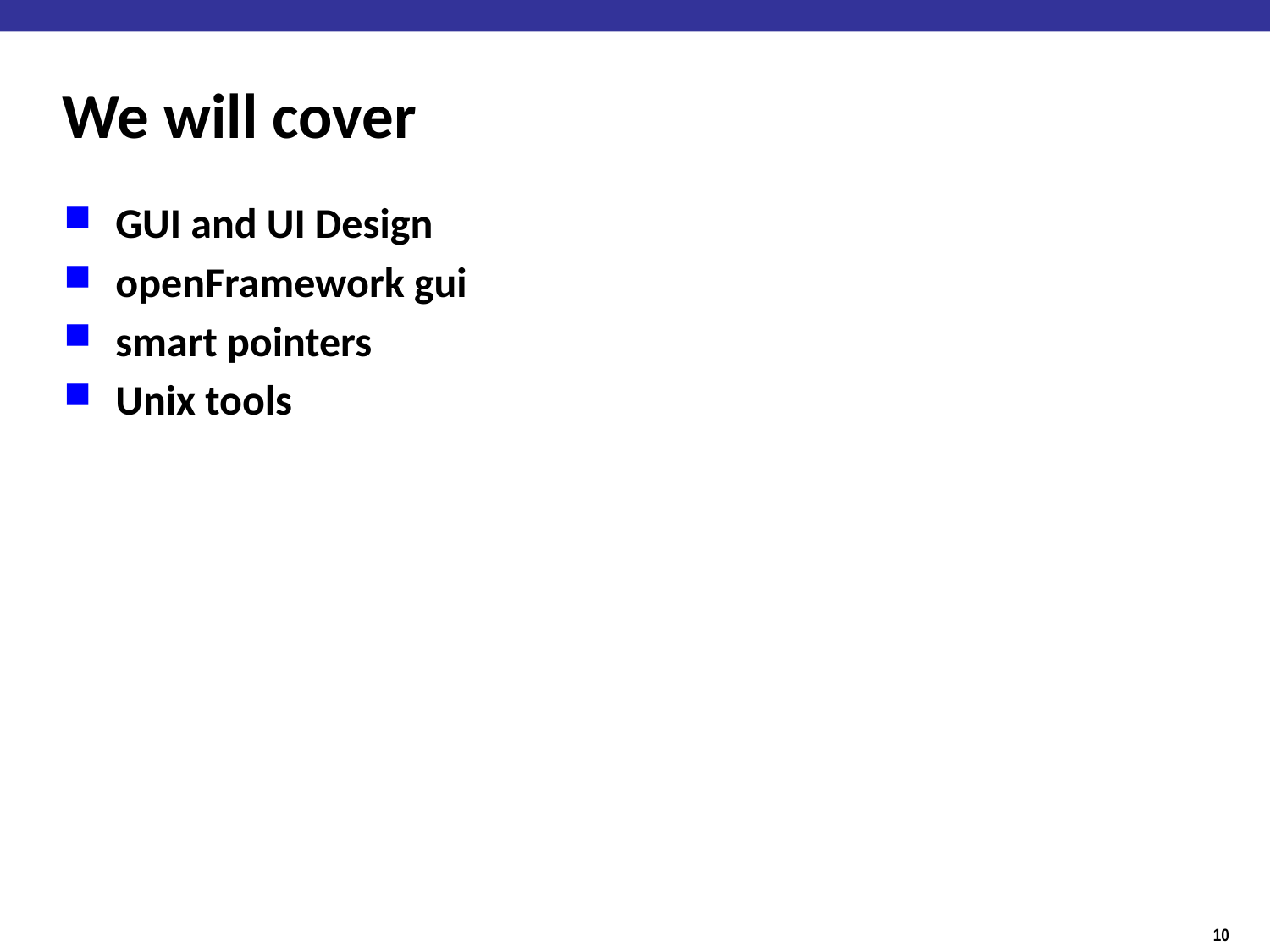

# We will cover
GUI and UI Design
openFramework gui
smart pointers
Unix tools